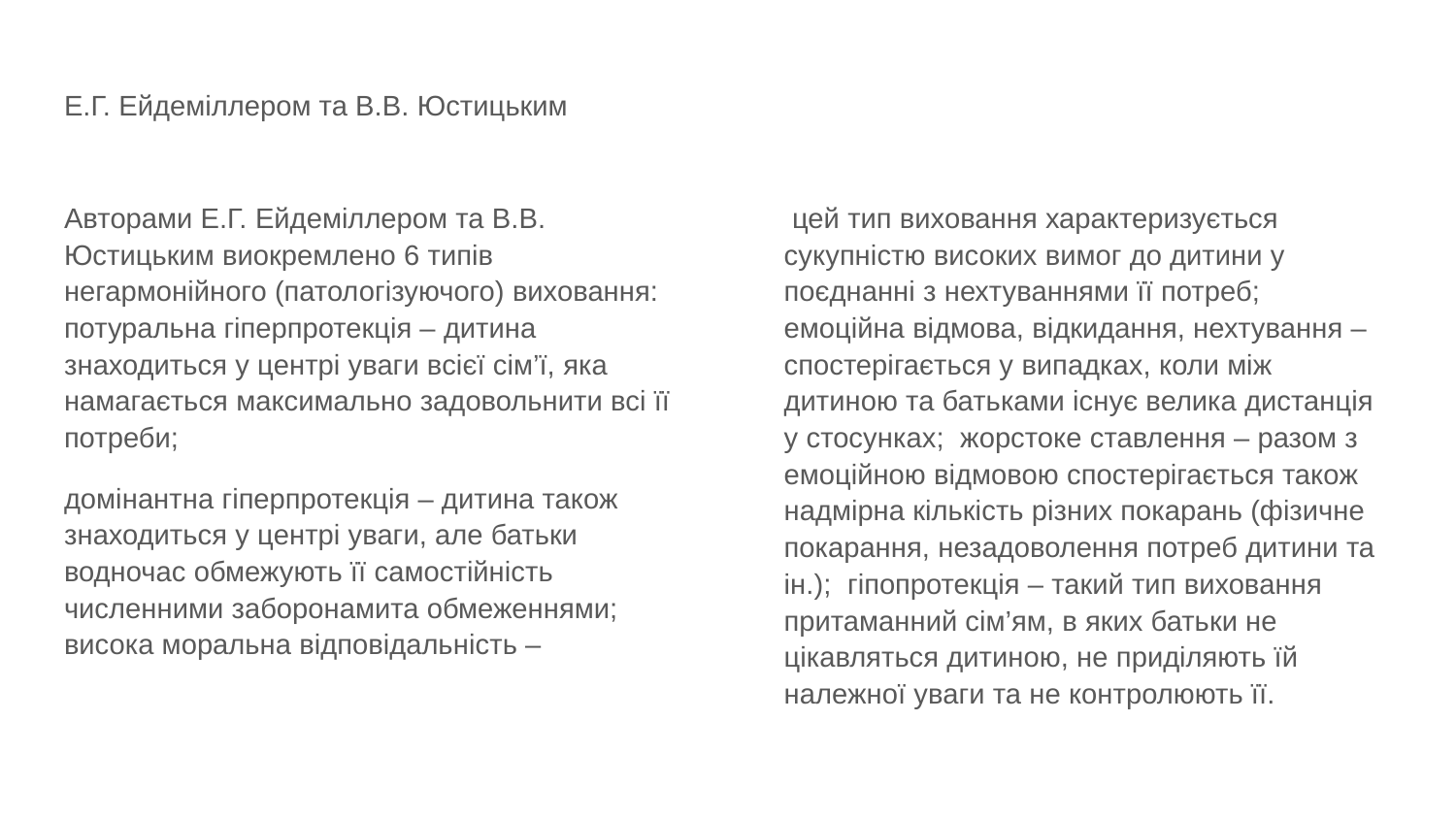

# Е.Г. Ейдеміллером та В.В. Юстицьким
Авторами Е.Г. Ейдеміллером та В.В. Юстицьким виокремлено 6 типів негармонійного (патологізуючого) виховання:  потуральна гіперпротекція – дитина знаходиться у центрі уваги всієї сім’ї, яка намагається максимально задовольнити всі її потреби;
домінантна гіперпротекція – дитина також знаходиться у центрі уваги, але батьки водночас обмежують її самостійність численними заборонамита обмеженнями;  висока моральна відповідальність –
 цей тип виховання характеризується сукупністю високих вимог до дитини у поєднанні з нехтуваннями її потреб;  емоційна відмова, відкидання, нехтування – спостерігається у випадках, коли між дитиною та батьками існує велика дистанція у стосунках;  жорстоке ставлення – разом з емоційною відмовою спостерігається також надмірна кількість різних покарань (фізичне покарання, незадоволення потреб дитини та ін.);  гіпопротекція – такий тип виховання притаманний сім’ям, в яких батьки не цікавляться дитиною, не приділяють їй належної уваги та не контролюють її.